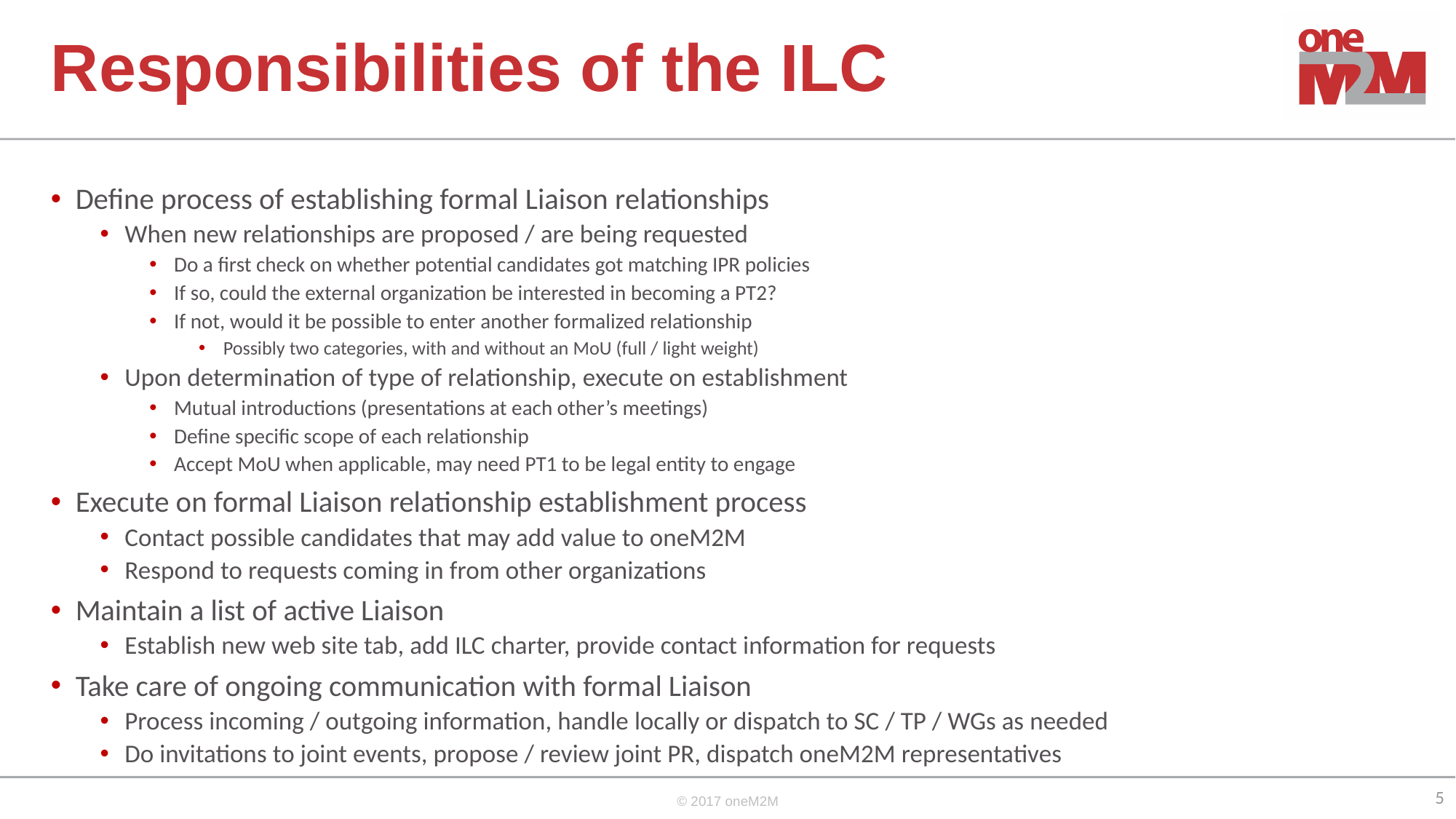

# Responsibilities of the ILC
Define process of establishing formal Liaison relationships
When new relationships are proposed / are being requested
Do a first check on whether potential candidates got matching IPR policies
If so, could the external organization be interested in becoming a PT2?
If not, would it be possible to enter another formalized relationship
Possibly two categories, with and without an MoU (full / light weight)
Upon determination of type of relationship, execute on establishment
Mutual introductions (presentations at each other’s meetings)
Define specific scope of each relationship
Accept MoU when applicable, may need PT1 to be legal entity to engage
Execute on formal Liaison relationship establishment process
Contact possible candidates that may add value to oneM2M
Respond to requests coming in from other organizations
Maintain a list of active Liaison
Establish new web site tab, add ILC charter, provide contact information for requests
Take care of ongoing communication with formal Liaison
Process incoming / outgoing information, handle locally or dispatch to SC / TP / WGs as needed
Do invitations to joint events, propose / review joint PR, dispatch oneM2M representatives

5